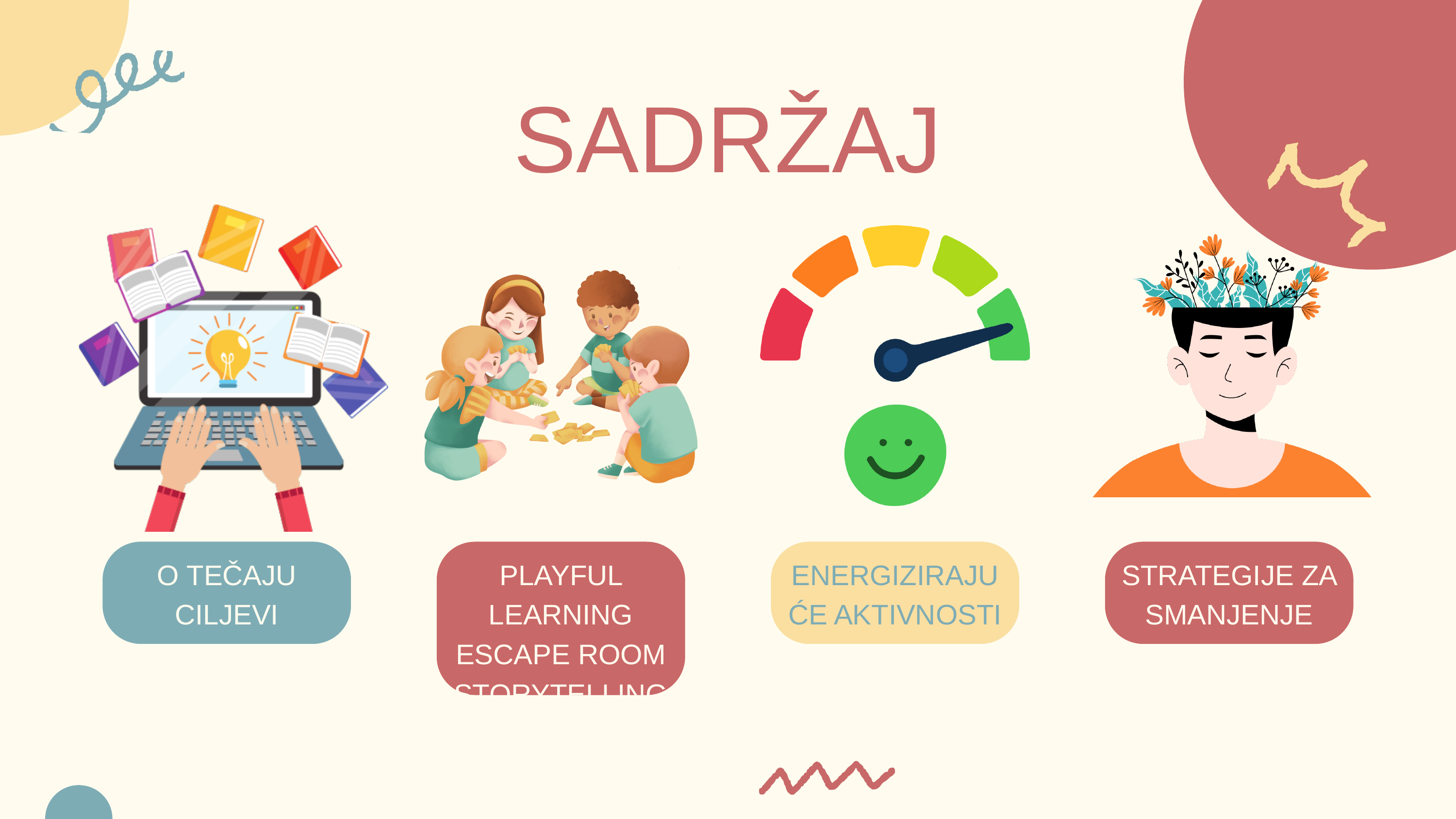

SADRŽAJ

O TEČAJU
CILJEVI
PLAYFUL LEARNING
ESCAPE ROOM
STORYTELLING
ENERGIZIRAJUĆE AKTIVNOSTI
STRATEGIJE ZA SMANJENJE STRESA